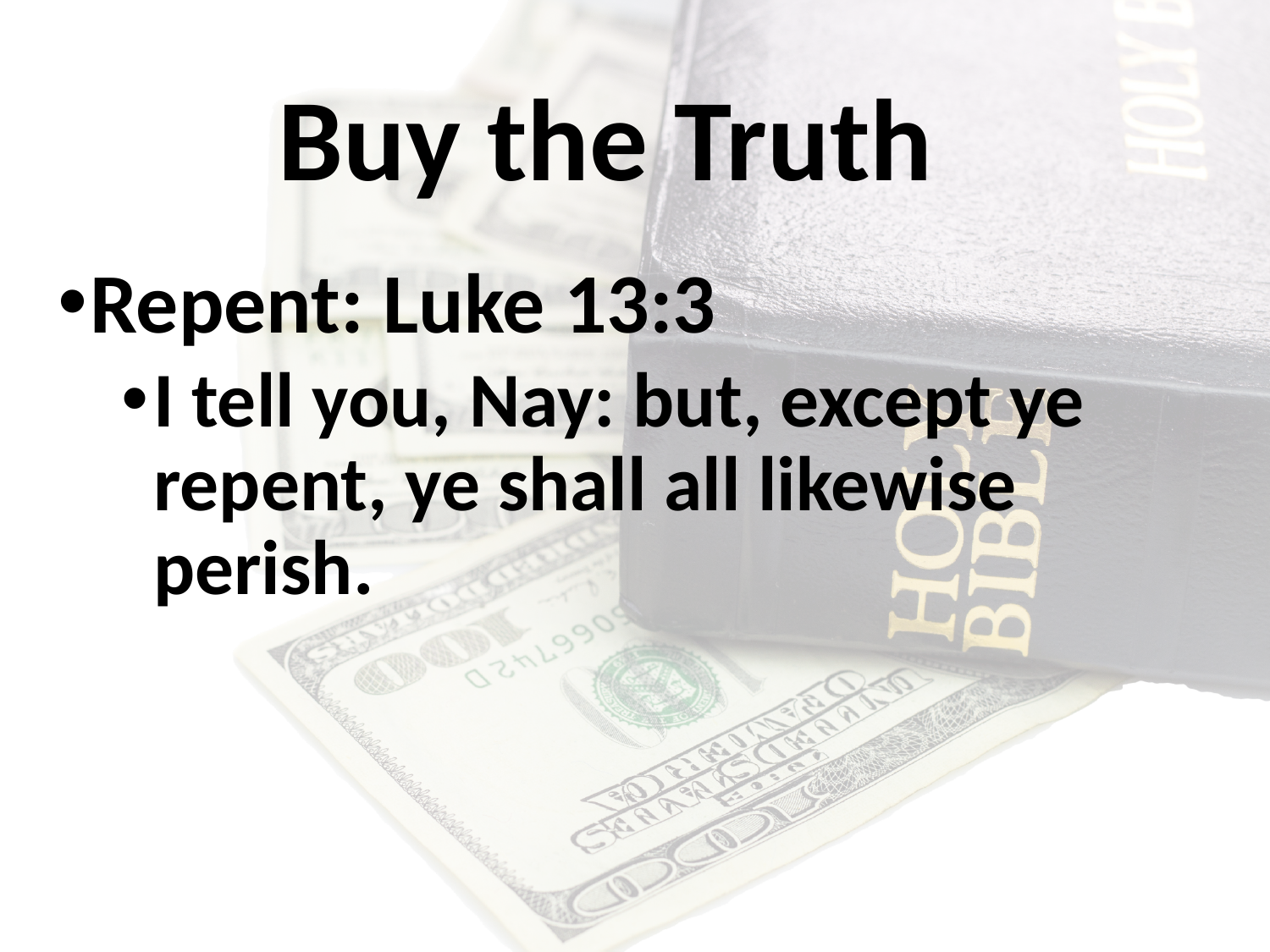

# Buy the Truth
Repent: Luke 13:3
I tell you, Nay: but, except ye repent, ye shall all likewise perish.